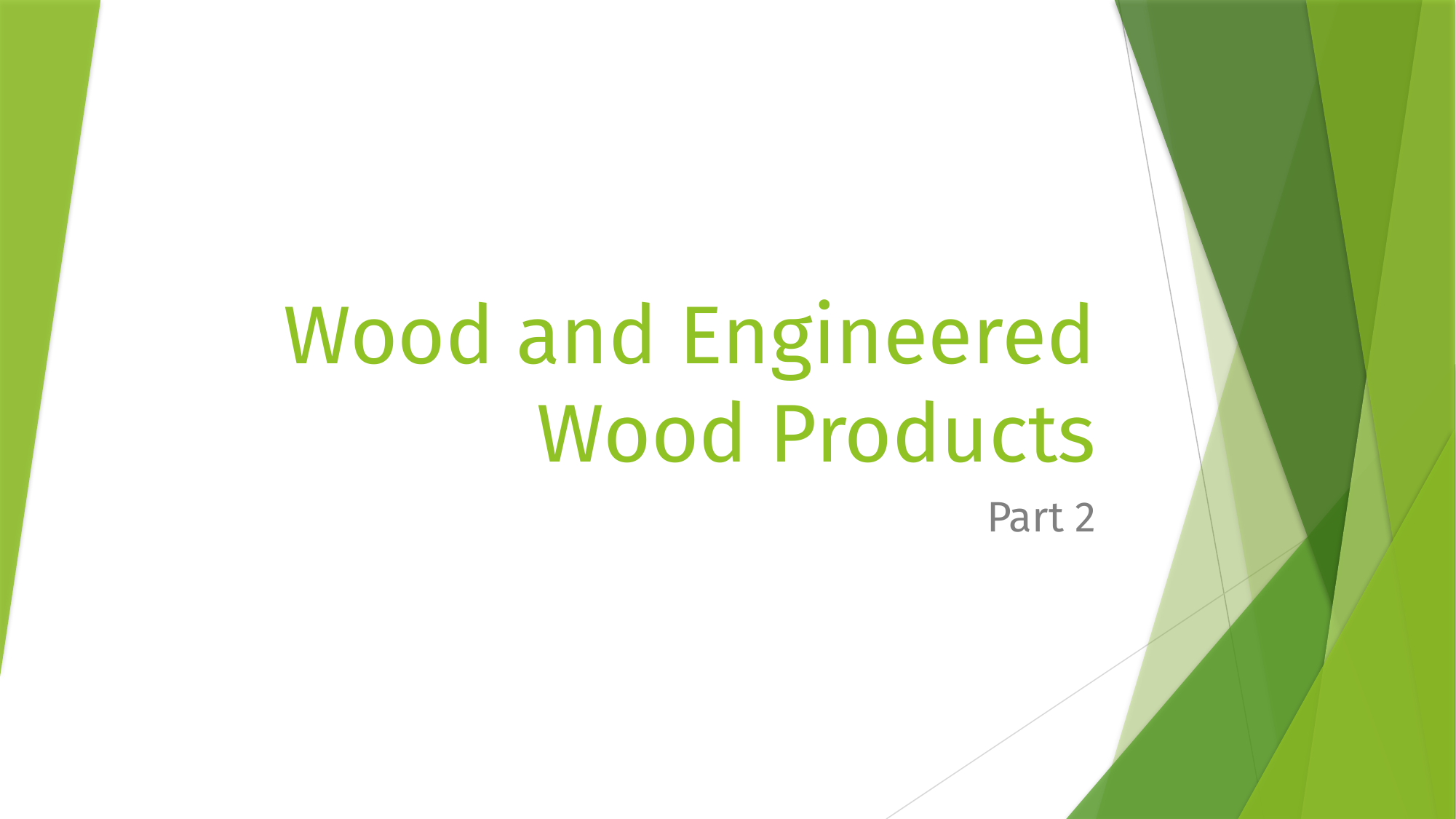

# Wood and Engineered Wood Products
Part 2